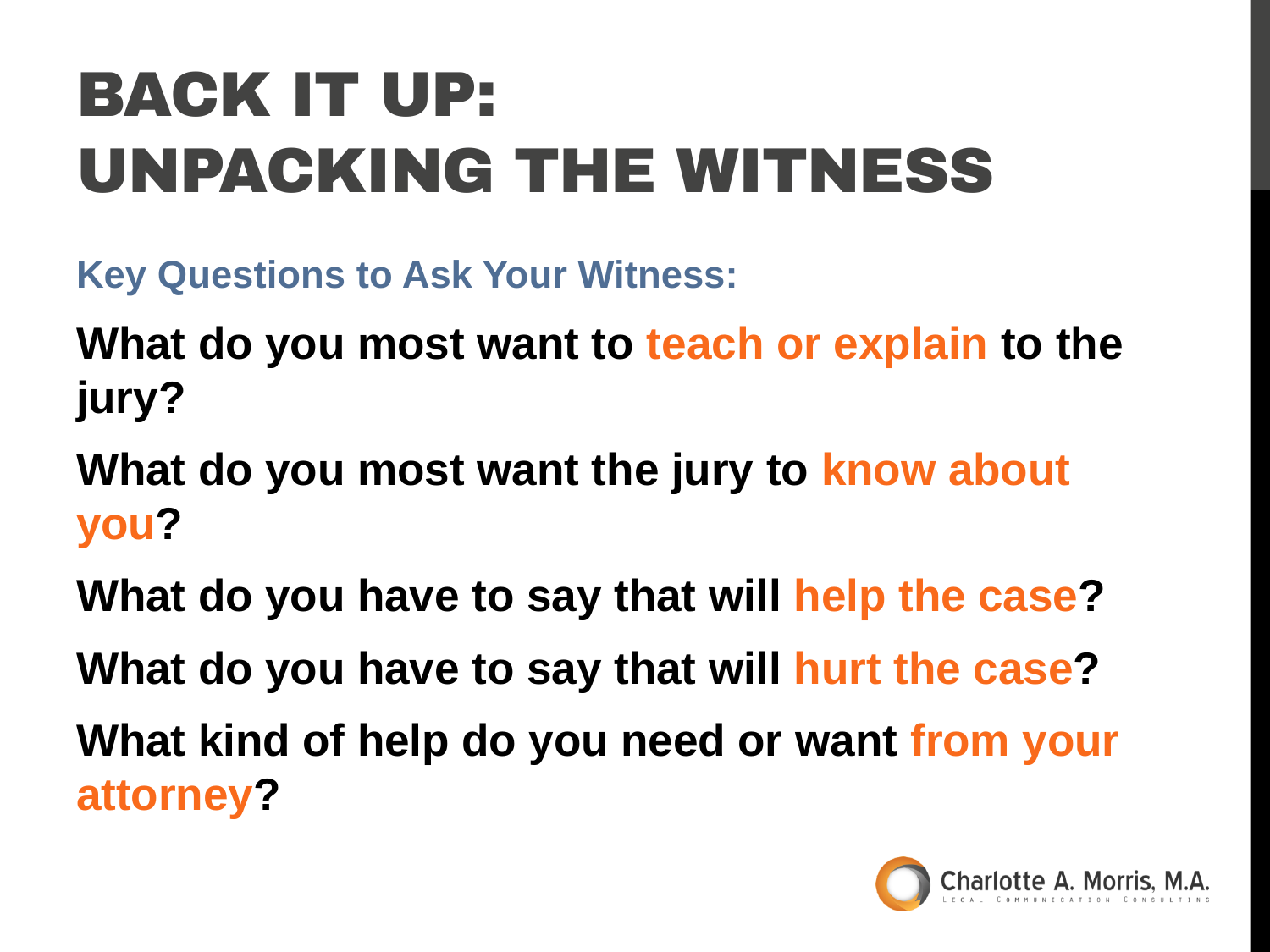

# Back it up: unpacking the witness
Key Questions to Ask Your Witness:
What do you most want to teach or explain to the jury?
What do you most want the jury to know about you?
What do you have to say that will help the case?
What do you have to say that will hurt the case?
What kind of help do you need or want from your attorney?